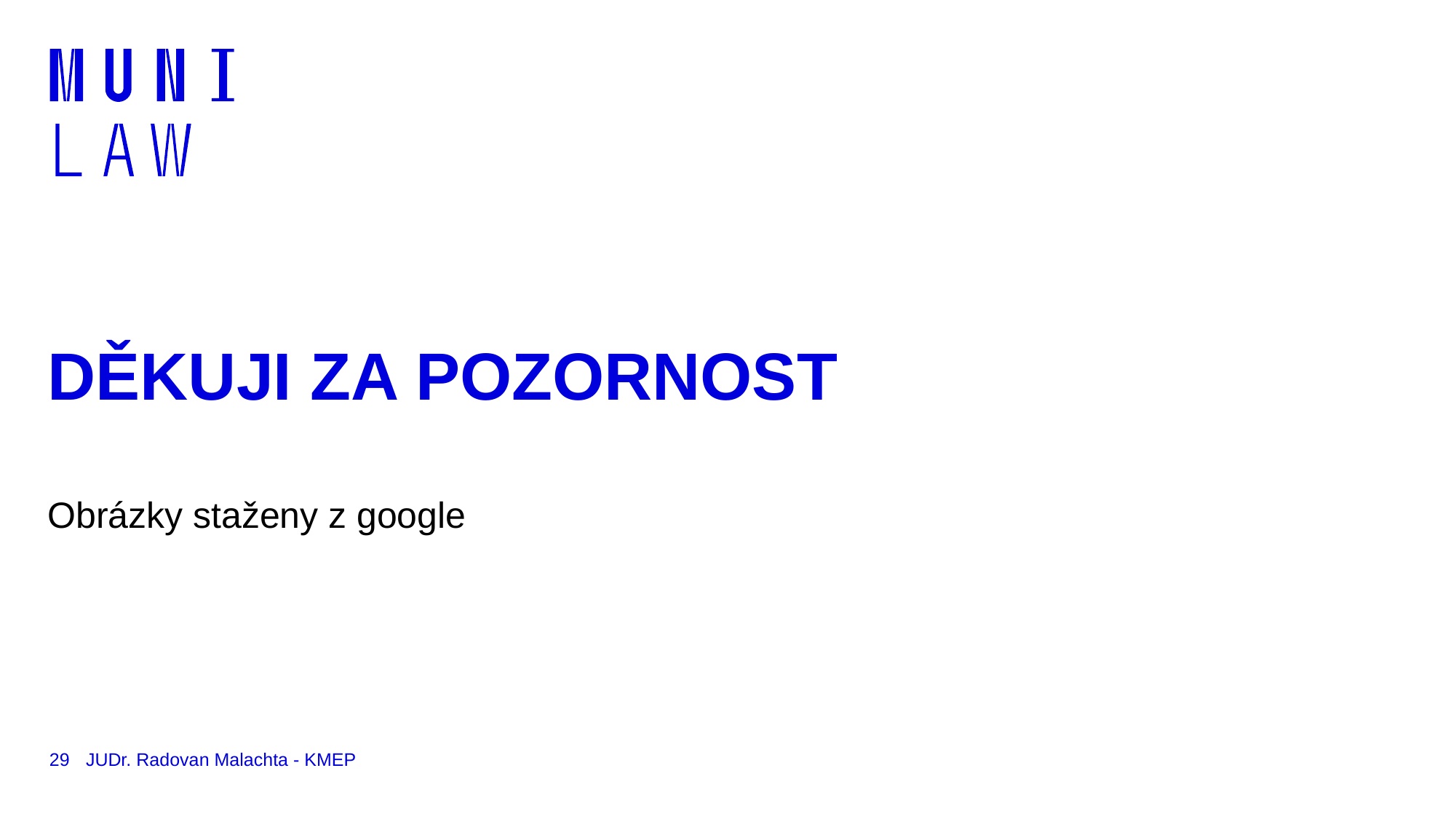

# DĚKUJI ZA POZORNOST
Obrázky staženy z google
29
JUDr. Radovan Malachta - KMEP